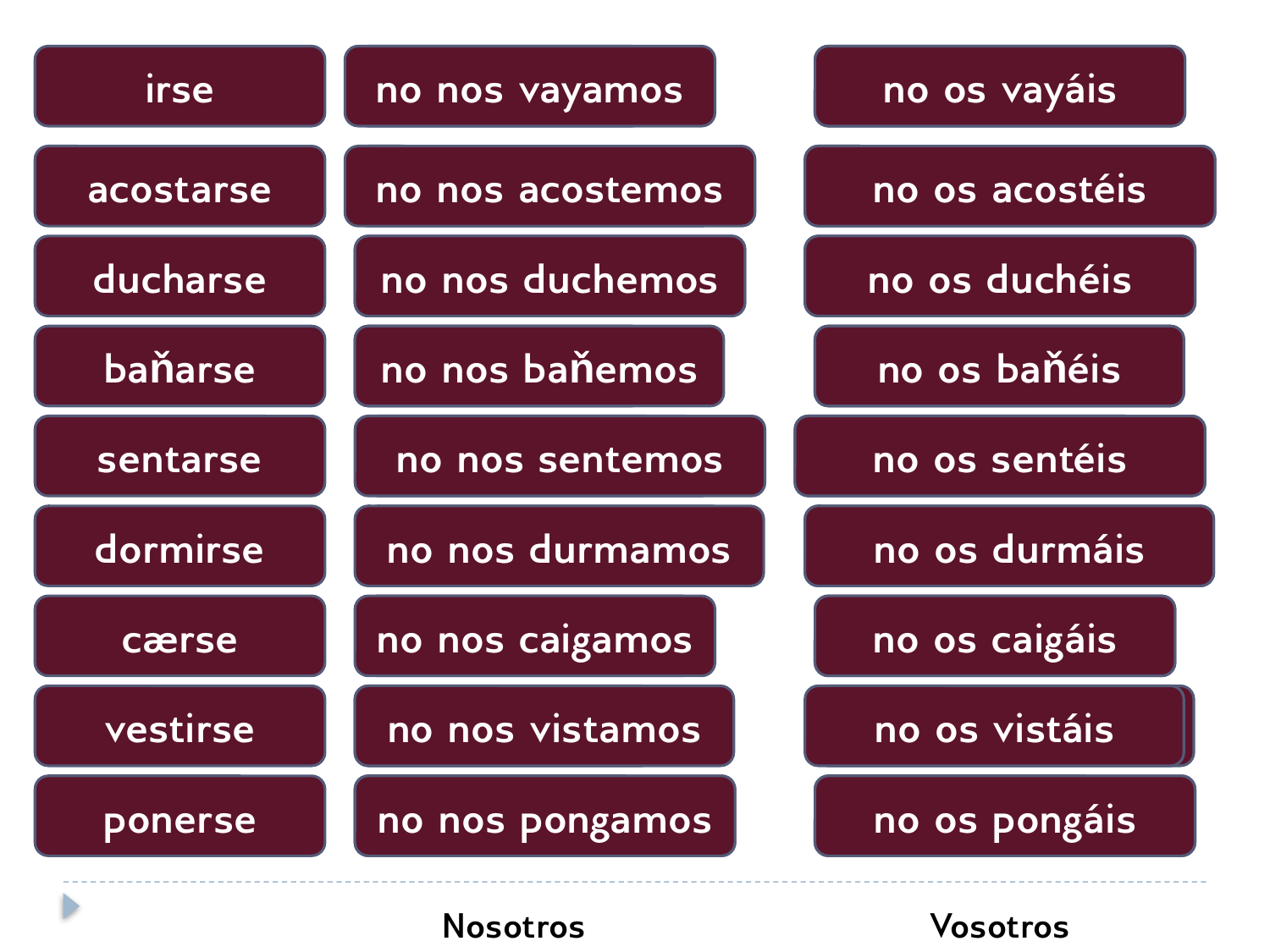

irse
no nos vayamos
vámonos
idos
no os vayáis
acostarse
no nos acostemos
acostémonos
acostáos
no os acostéis
ducharse
duchémonos
no nos duchemos
ducháos
no os duchéis
baňarse
baňémonos
no nos baňemos
baňáos
no os baňéis
sentarse
no nos sentemos
sentémonos
sentáos
no os sentéis
dormirse
no nos durmamos
durmámonos
dormíos
no os durmáis
caerse
no nos caigamos
caigámonos
caíos
no os caigáis
vestirse
vístamonos
no nos vistamos
no os vistáis
vestíos
ponerse
pongámonos
no nos pongamos
ponéos
no os pongáis
Nosotros
Vosotros